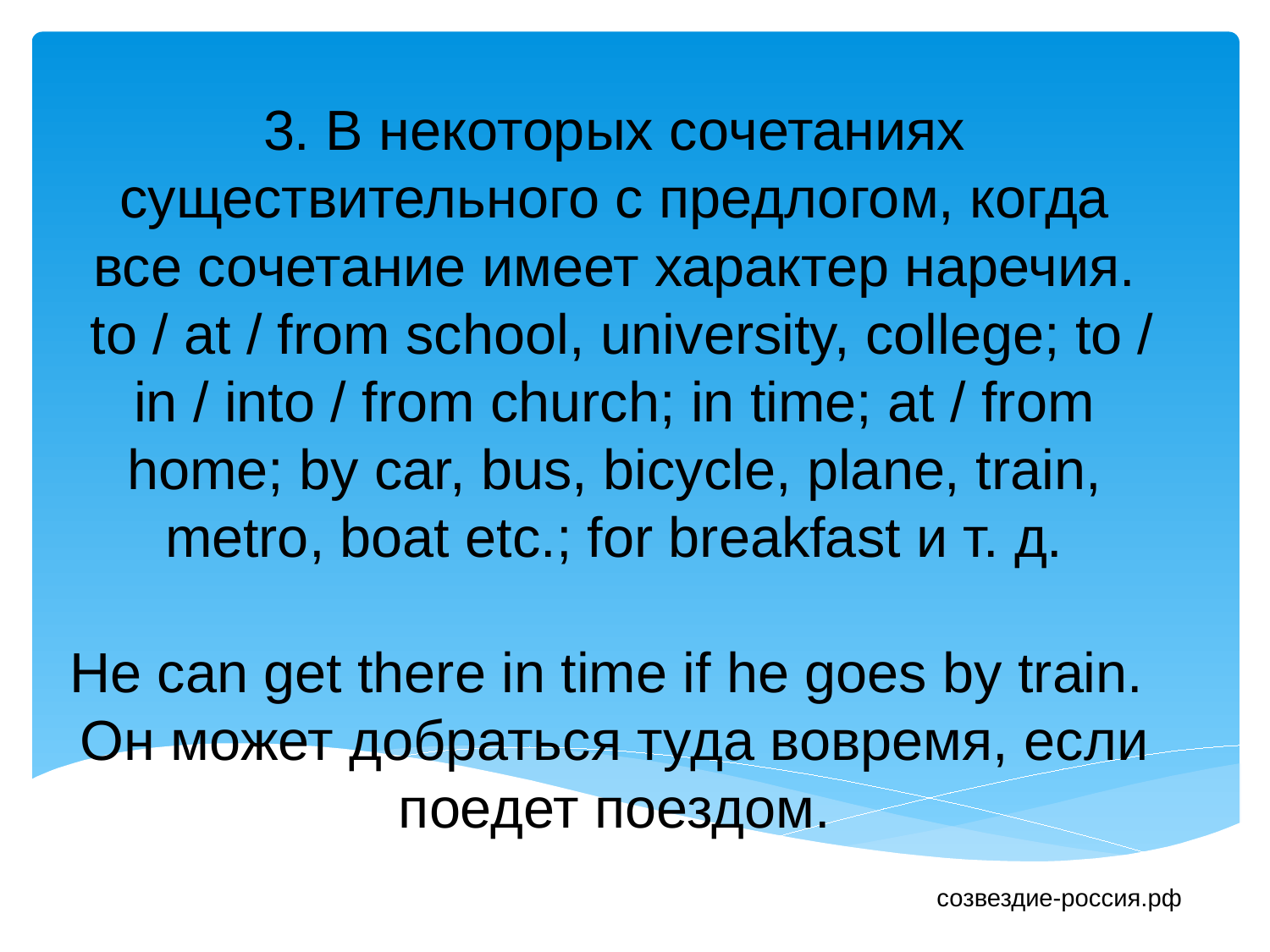

# 3. В некоторых сочетаниях существительного с предлогом, когда все сочетание имеет характер наречия. to / at / from school, university, college; to / in / into / from church; in time; at / from home; by car, bus, bicycle, plane, train, metro, boat etc.; for breakfast и т. д. He can get there in time if he goes by train. Он может добраться туда вовремя, если поедет поездом.
созвездие-россия.рф